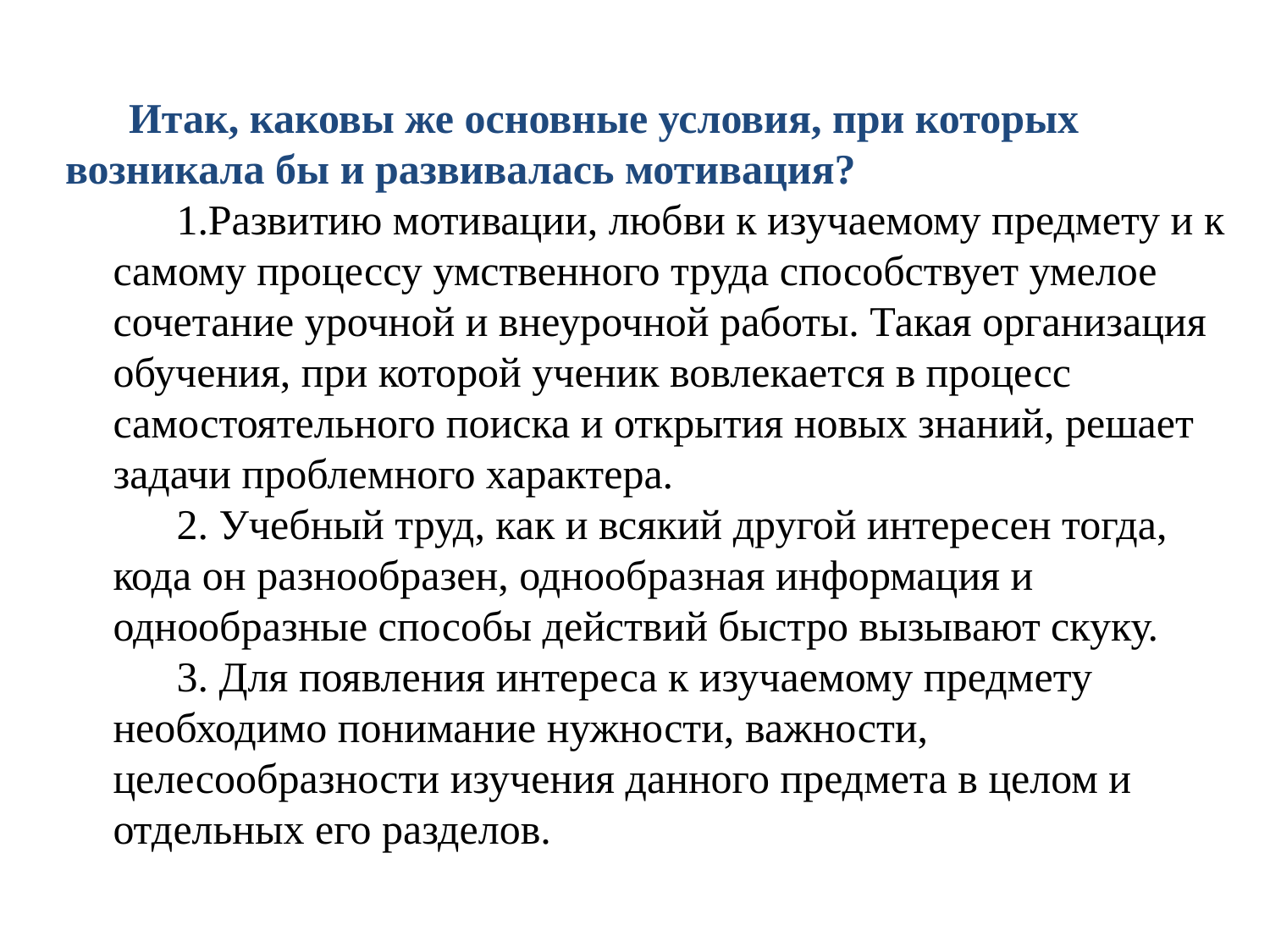

Итак, каковы же основные условия, при которых возникала бы и развивалась мотивация?
Развитию мотивации, любви к изучаемому предмету и к самому процессу умственного труда способствует умелое сочетание урочной и внеурочной работы. Такая организация обучения, при которой ученик вовлекается в процесс самостоятельного поиска и открытия новых знаний, решает задачи проблемного характера.
2. Учебный труд, как и всякий другой интересен тогда, кода он разнообразен, однообразная информация и однообразные способы действий быстро вызывают скуку.
3. Для появления интереса к изучаемому предмету необходимо понимание нужности, важности, целесообразности изучения данного предмета в целом и отдельных его разделов.